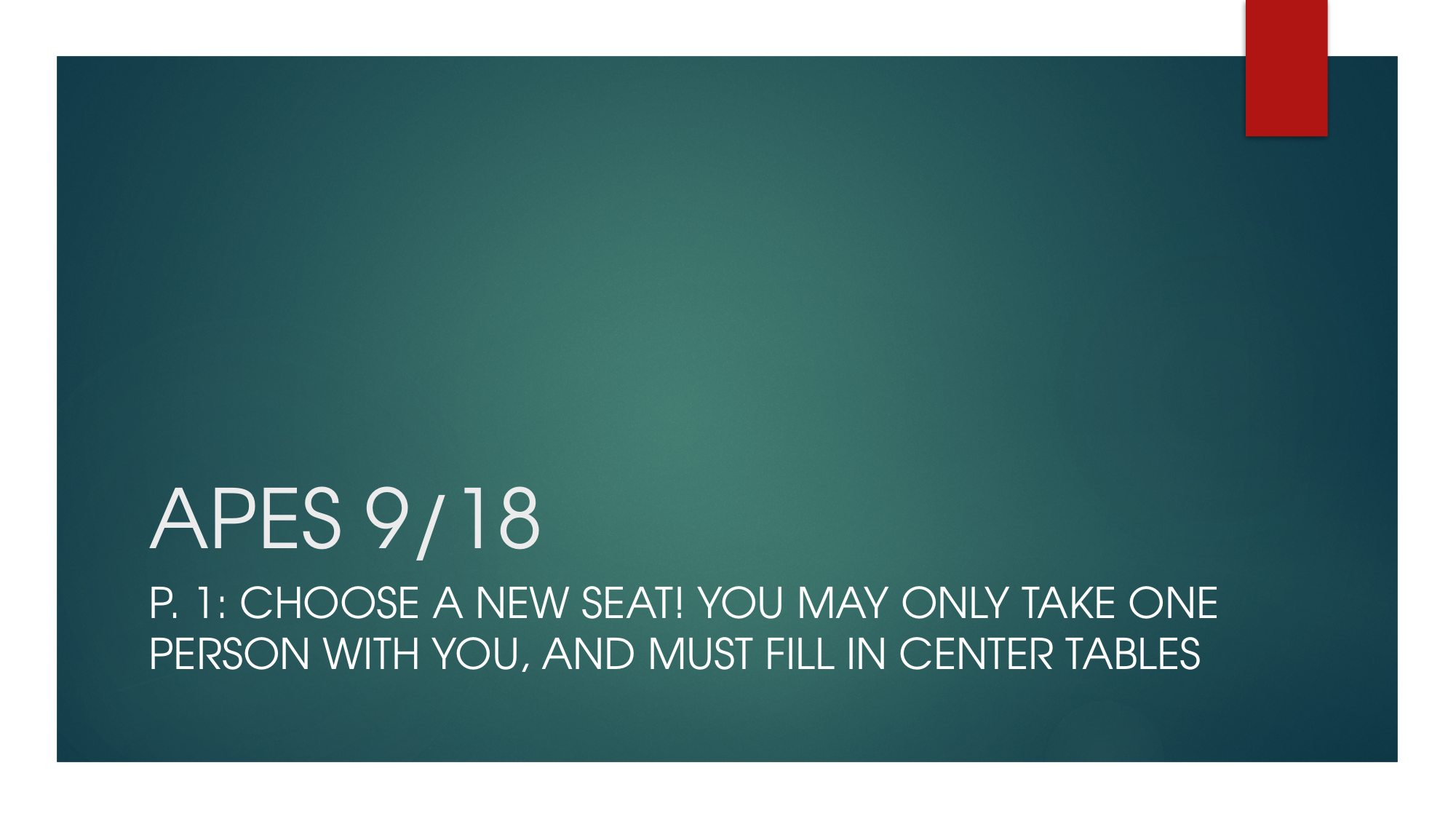

# APES 9/18
P. 1: Choose a new seat! You may only take one person with you, and must fill in center tables